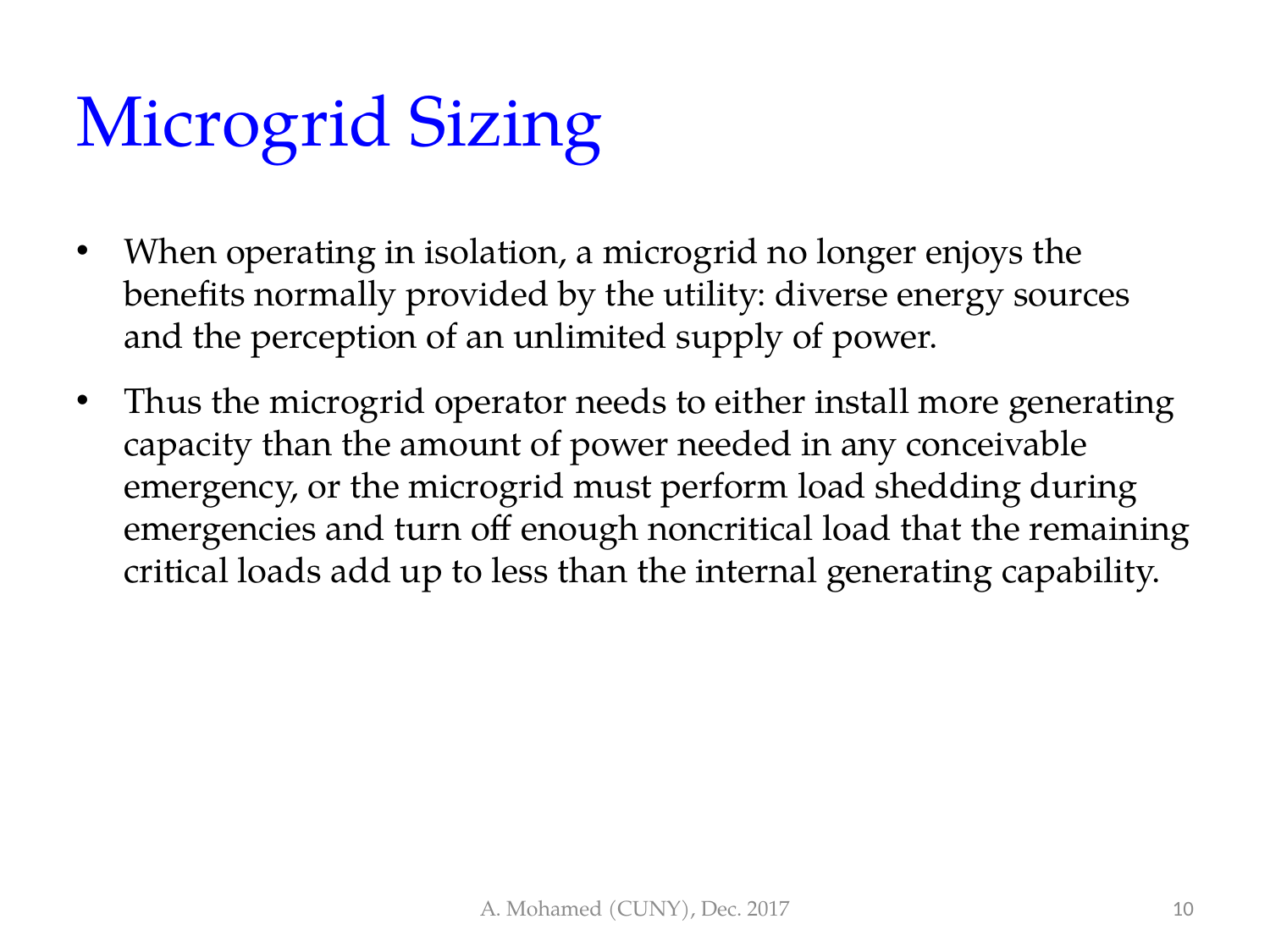

# Microgrid Sizing
When operating in isolation, a microgrid no longer enjoys the benefits normally provided by the utility: diverse energy sources and the perception of an unlimited supply of power.
Thus the microgrid operator needs to either install more generating capacity than the amount of power needed in any conceivable emergency, or the microgrid must perform load shedding during emergencies and turn off enough noncritical load that the remaining critical loads add up to less than the internal generating capability.
A. Mohamed (CUNY), Dec. 2017
10